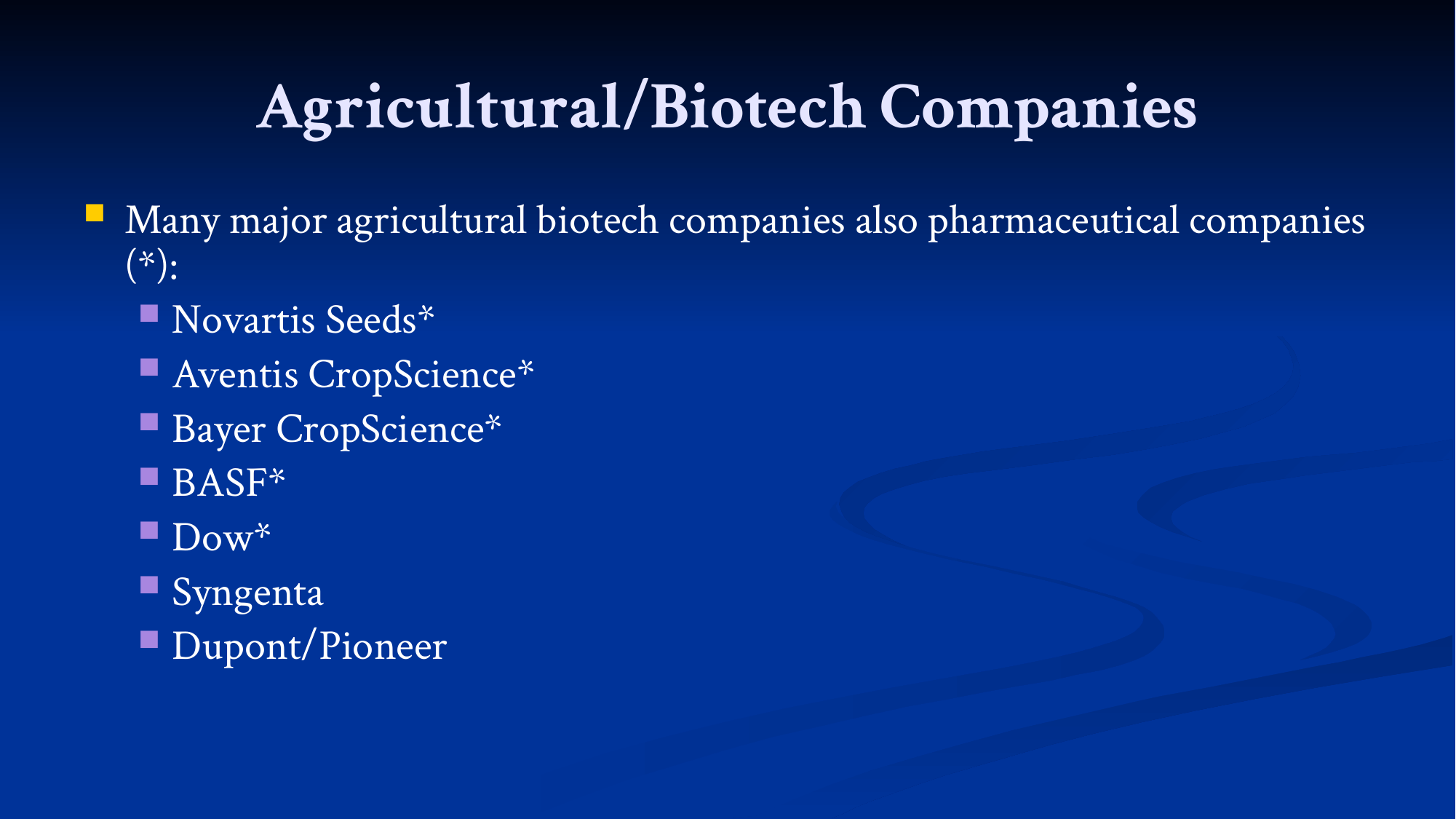

# Agricultural/Biotech Companies
Many major agricultural biotech companies also pharmaceutical companies (*):
Novartis Seeds*
Aventis CropScience*
Bayer CropScience*
BASF*
Dow*
Syngenta
Dupont/Pioneer